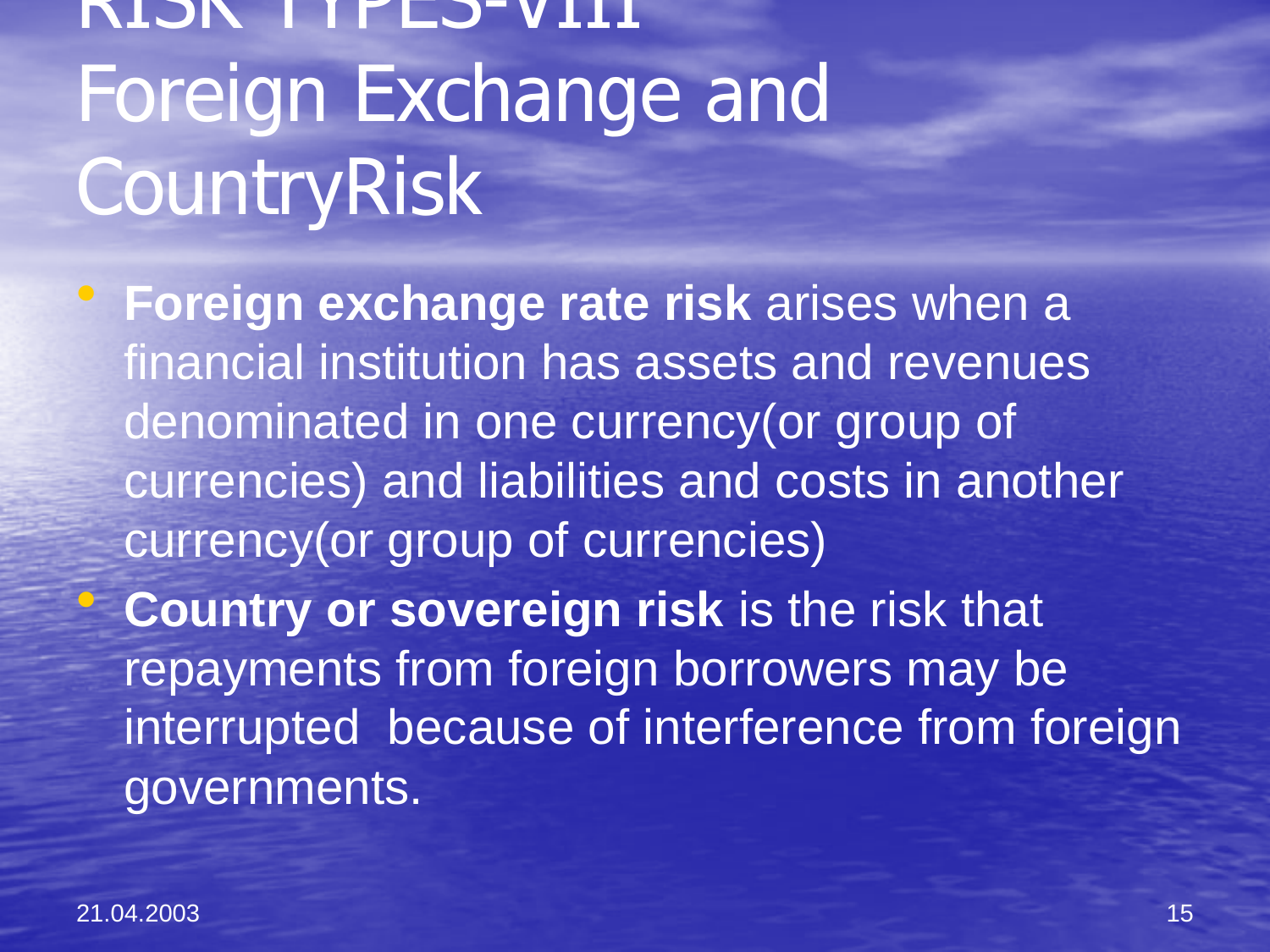

# RISK TYPES-VIII Foreign Exchange and CountryRisk
Foreign exchange rate risk arises when a financial institution has assets and revenues denominated in one currency(or group of currencies) and liabilities and costs in another currency(or group of currencies)
Country or sovereign risk is the risk that repayments from foreign borrowers may be interrupted  because of interference from foreign governments.
21.04.2003
15